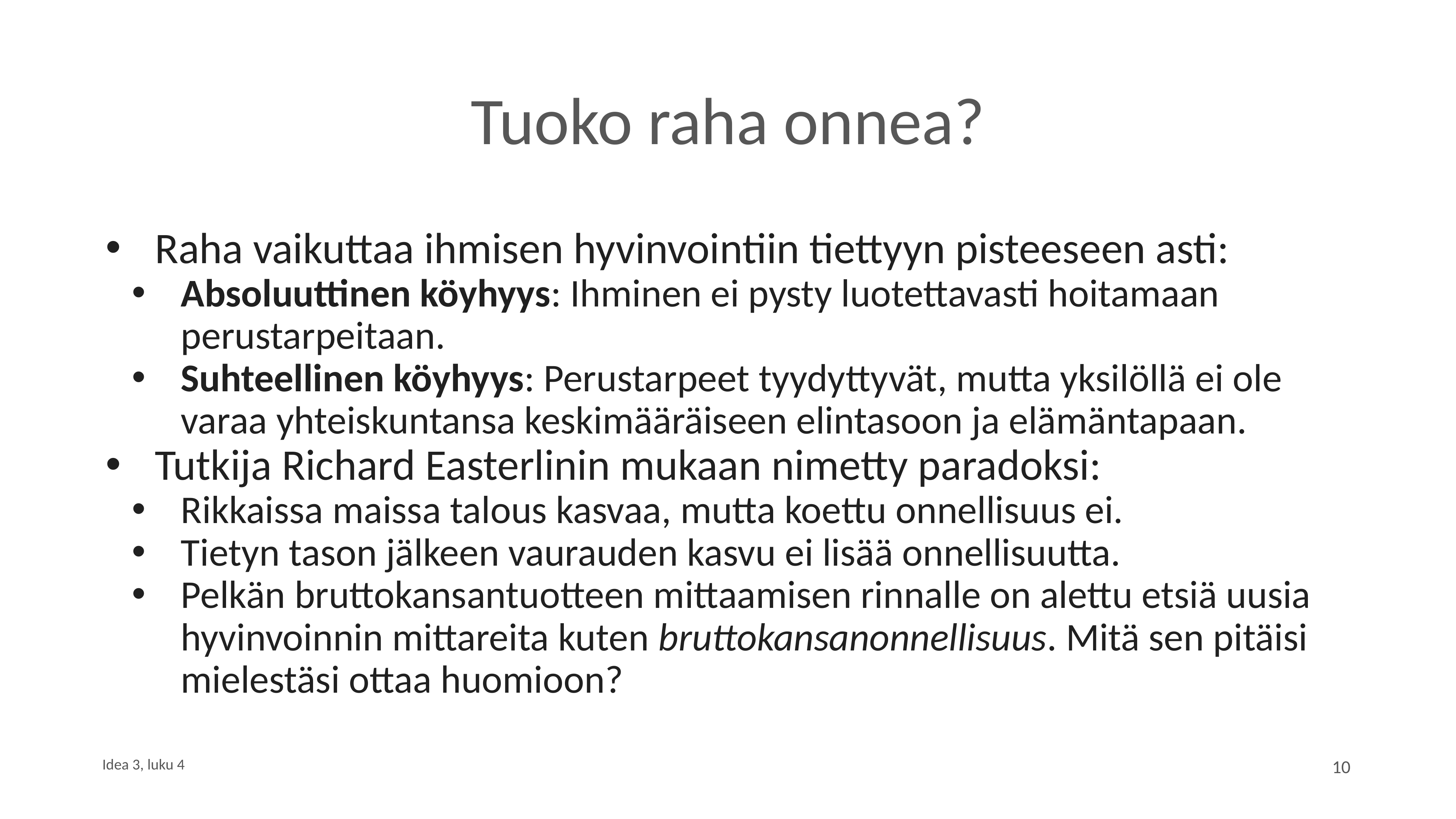

# Tuoko raha onnea?
Raha vaikuttaa ihmisen hyvinvointiin tiettyyn pisteeseen asti:
Absoluuttinen köyhyys: Ihminen ei pysty luotettavasti hoitamaan perustarpeitaan.
Suhteellinen köyhyys: Perustarpeet tyydyttyvät, mutta yksilöllä ei ole varaa yhteiskuntansa keskimääräiseen elintasoon ja elämäntapaan.
Tutkija Richard Easterlinin mukaan nimetty paradoksi:
Rikkaissa maissa talous kasvaa, mutta koettu onnellisuus ei.
Tietyn tason jälkeen vaurauden kasvu ei lisää onnellisuutta.
Pelkän bruttokansantuotteen mittaamisen rinnalle on alettu etsiä uusia hyvinvoinnin mittareita kuten bruttokansanonnellisuus. Mitä sen pitäisi mielestäsi ottaa huomioon?
Idea 3, luku 4
10